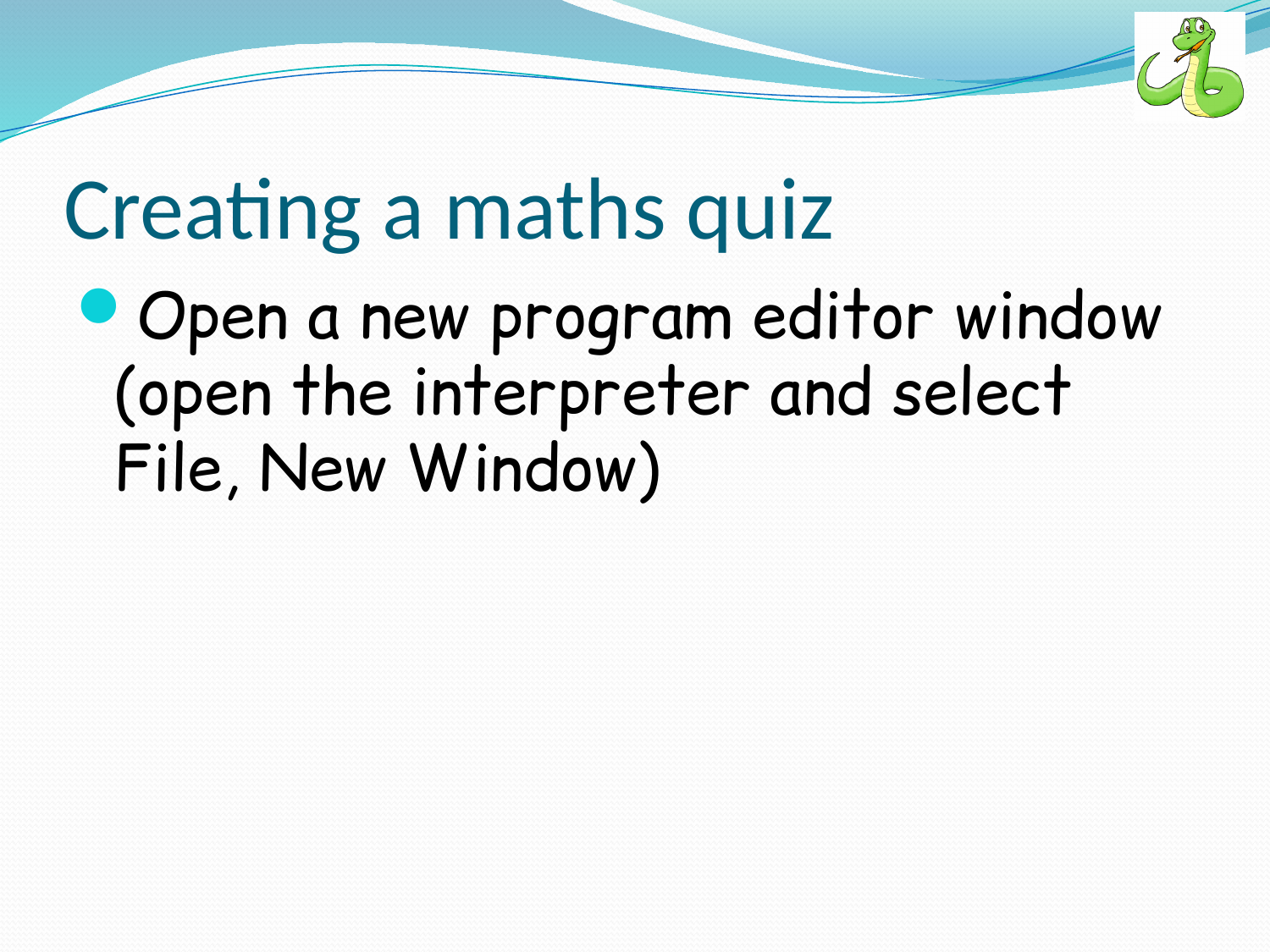

# Creating a maths quiz
Open a new program editor window (open the interpreter and select File, New Window)